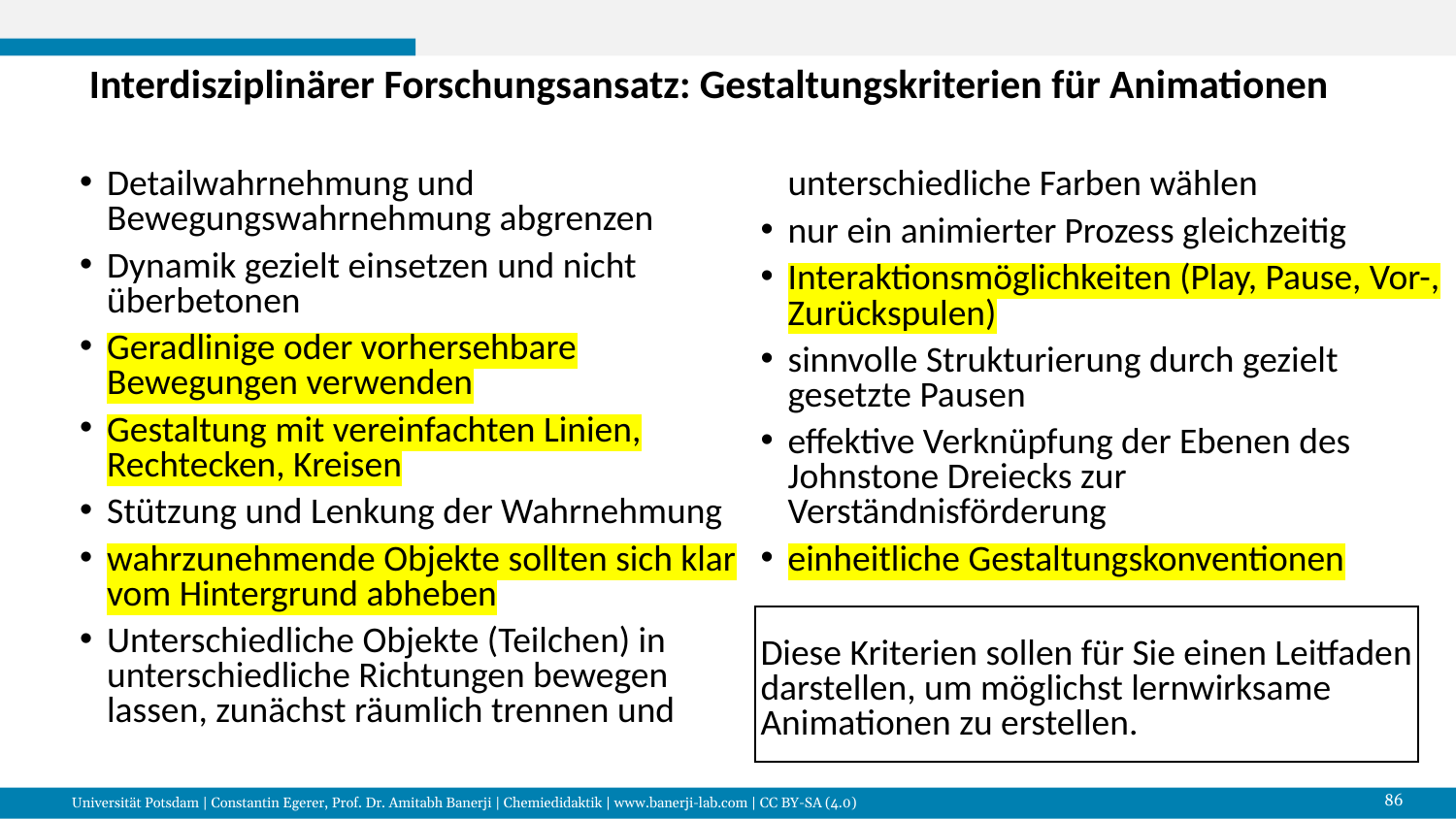

# Interdisziplinärer Forschungsansatz: Gestaltungskriterien für Animationen
Detailwahrnehmung und Bewegungswahrnehmung abgrenzen
Dynamik gezielt einsetzen und nicht überbetonen
Geradlinige oder vorhersehbare Bewegungen verwenden
Gestaltung mit vereinfachten Linien, Rechtecken, Kreisen
Stützung und Lenkung der Wahrnehmung
wahrzunehmende Objekte sollten sich klar vom Hintergrund abheben
Unterschiedliche Objekte (Teilchen) in unterschiedliche Richtungen bewegen lassen, zunächst räumlich trennen und unterschiedliche Farben wählen
nur ein animierter Prozess gleichzeitig
Interaktionsmöglichkeiten (Play, Pause, Vor-, Zurückspulen)
sinnvolle Strukturierung durch gezielt gesetzte Pausen
effektive Verknüpfung der Ebenen des Johnstone Dreiecks zur Verständnisförderung
einheitliche Gestaltungskonventionen

Diese Kriterien sollen für Sie einen Leitfaden darstellen, um möglichst lernwirksame Animationen zu erstellen.

86